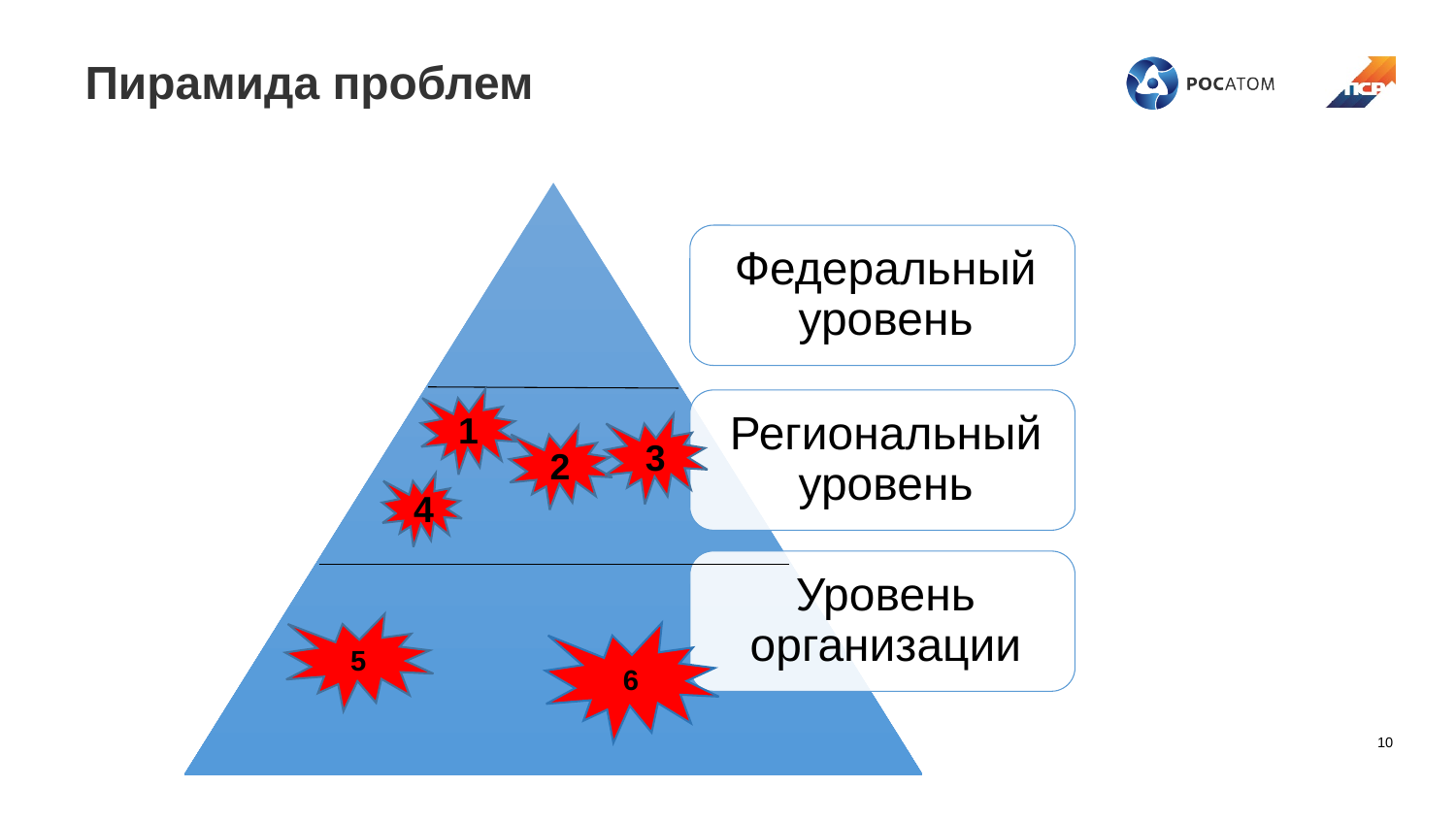

# Пирамида проблем
Федеральный уровень
Региональный уровень
Уровень организации
1
3
2
4
5
6